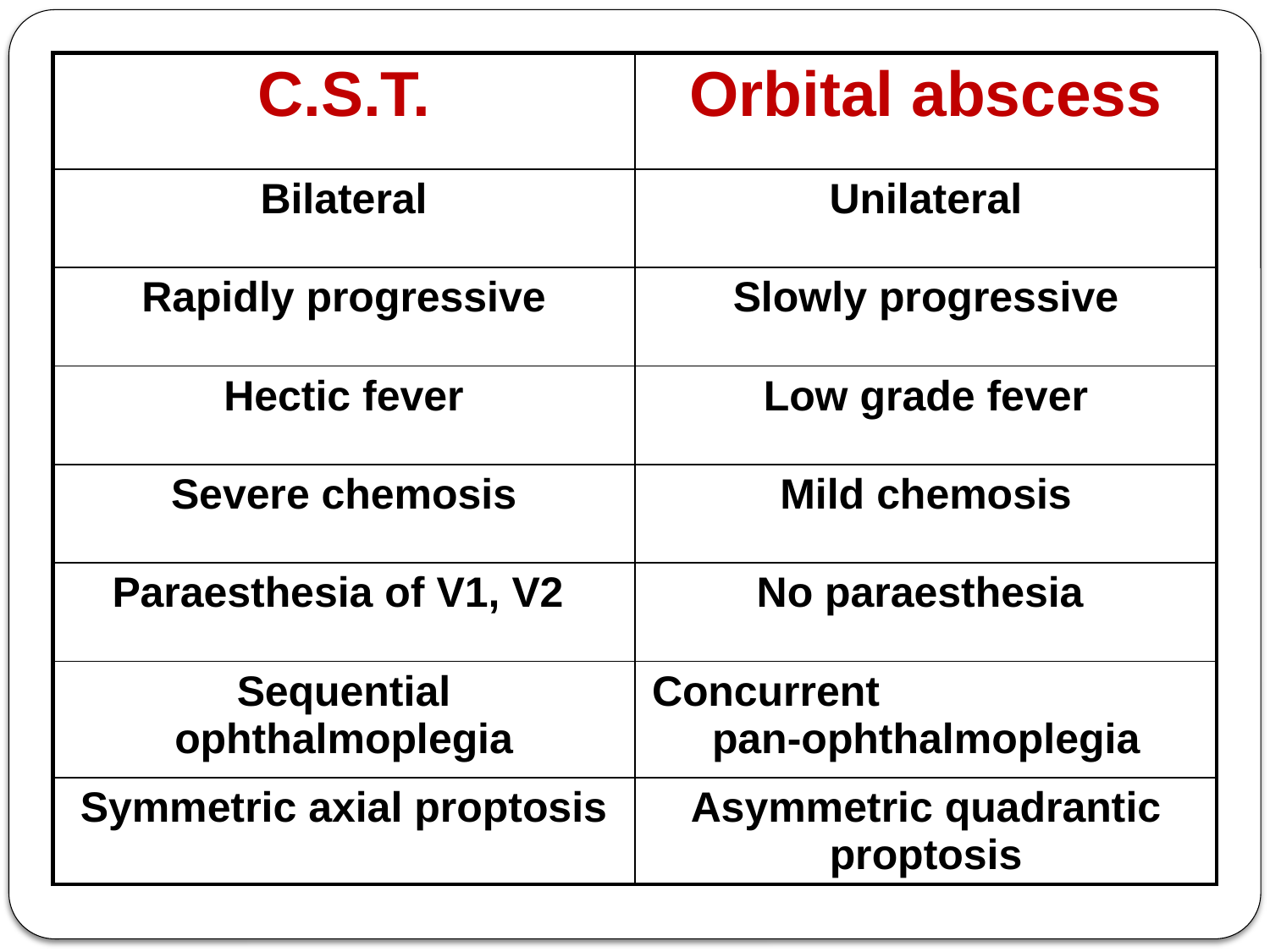

| C.S.T. | Orbital abscess |
| --- | --- |
| Bilateral | Unilateral |
| Rapidly progressive | Slowly progressive |
| Hectic fever | Low grade fever |
| Severe chemosis | Mild chemosis |
| Paraesthesia of V1, V2 | No paraesthesia |
| Sequential ophthalmoplegia | Concurrent pan-ophthalmoplegia |
| Symmetric axial proptosis | Asymmetric quadrantic proptosis |